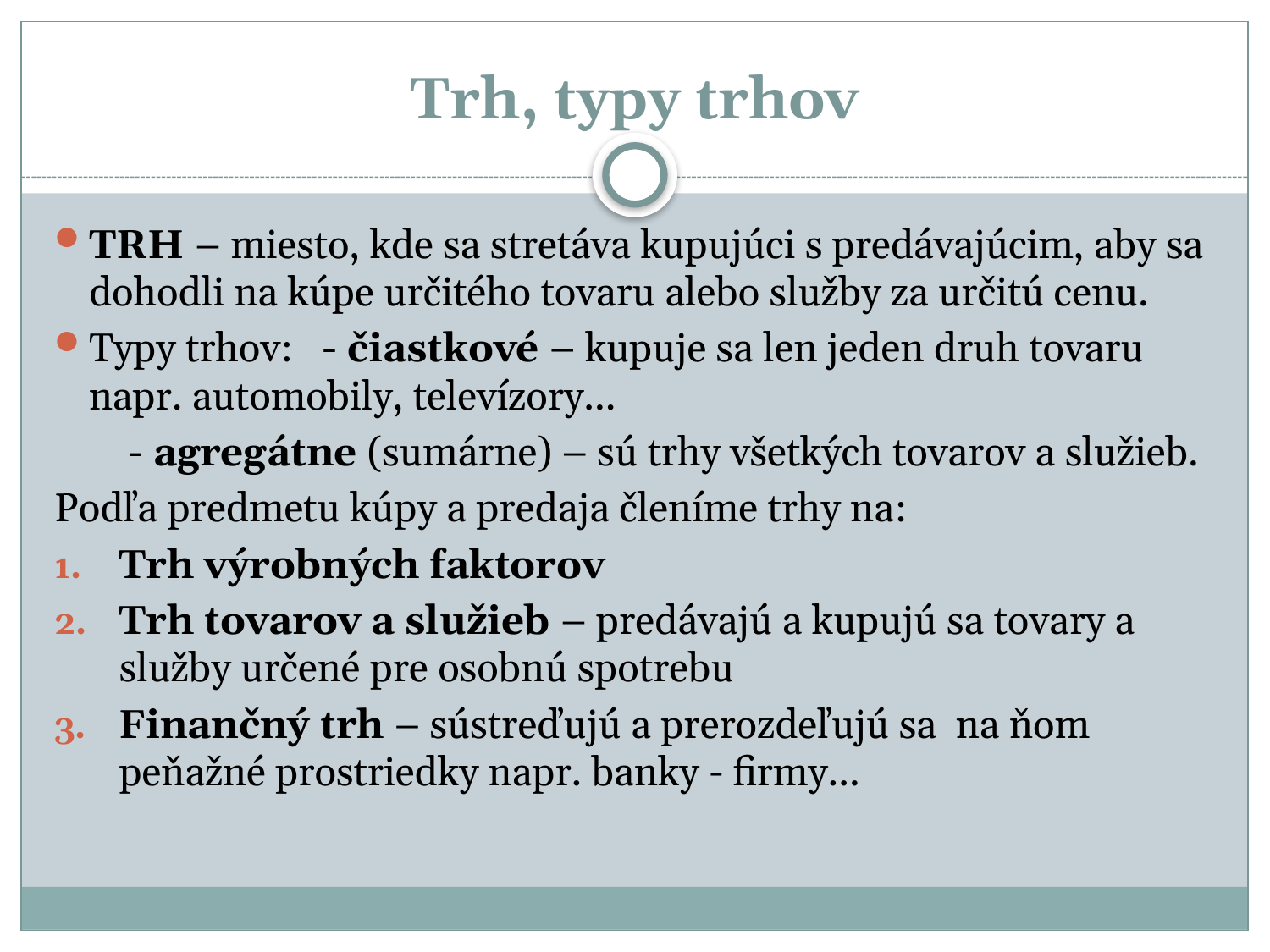

# Trh, typy trhov
TRH – miesto, kde sa stretáva kupujúci s predávajúcim, aby sa dohodli na kúpe určitého tovaru alebo služby za určitú cenu.
Typy trhov:   - čiastkové – kupuje sa len jeden druh tovaru napr. automobily, televízory...
			    - agregátne (sumárne) – sú trhy všetkých tovarov a služieb.
Podľa predmetu kúpy a predaja členíme trhy na:
Trh výrobných faktorov
Trh tovarov a služieb – predávajú a kupujú sa tovary a služby určené pre osobnú spotrebu
Finančný trh – sústreďujú a prerozdeľujú sa  na ňom peňažné prostriedky napr. banky - firmy...